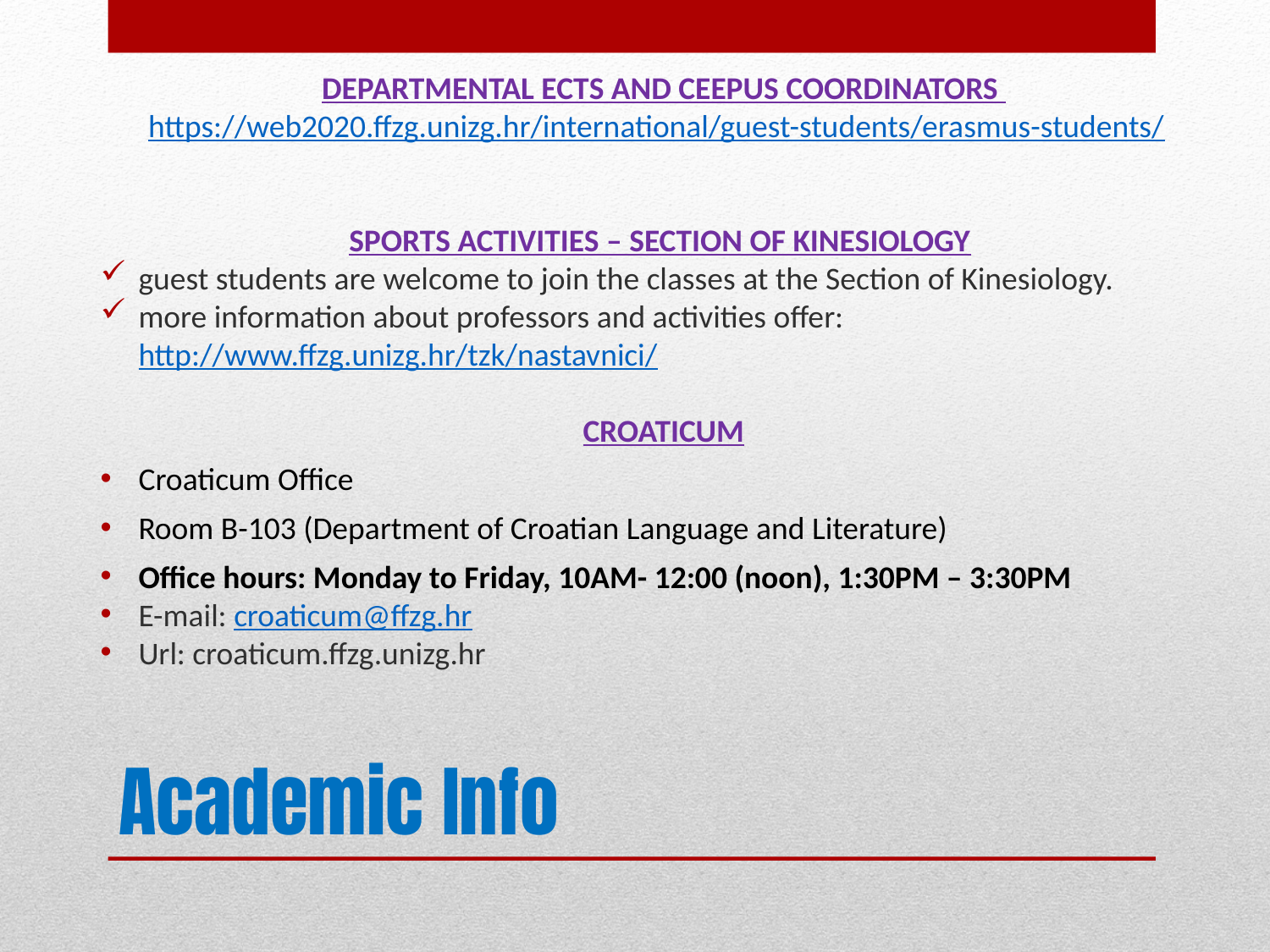

DEPARTMENTAL ECTS AND CEEPUS COORDINATORS
https://web2020.ffzg.unizg.hr/international/guest-students/erasmus-students/

SPORTS ACTIVITIES – SECTION OF KINESIOLOGY
guest students are welcome to join the classes at the Section of Kinesiology.
more information about professors and activities offer: http://www.ffzg.unizg.hr/tzk/nastavnici/

CROATICUM
Croaticum Office
Room B-103 (Department of Croatian Language and Literature)
Office hours: Monday to Friday, 10AM- 12:00 (noon), 1:30PM – 3:30PM
E-mail: croaticum@ffzg.hr
Url: croaticum.ffzg.unizg.hr

# Academic Info